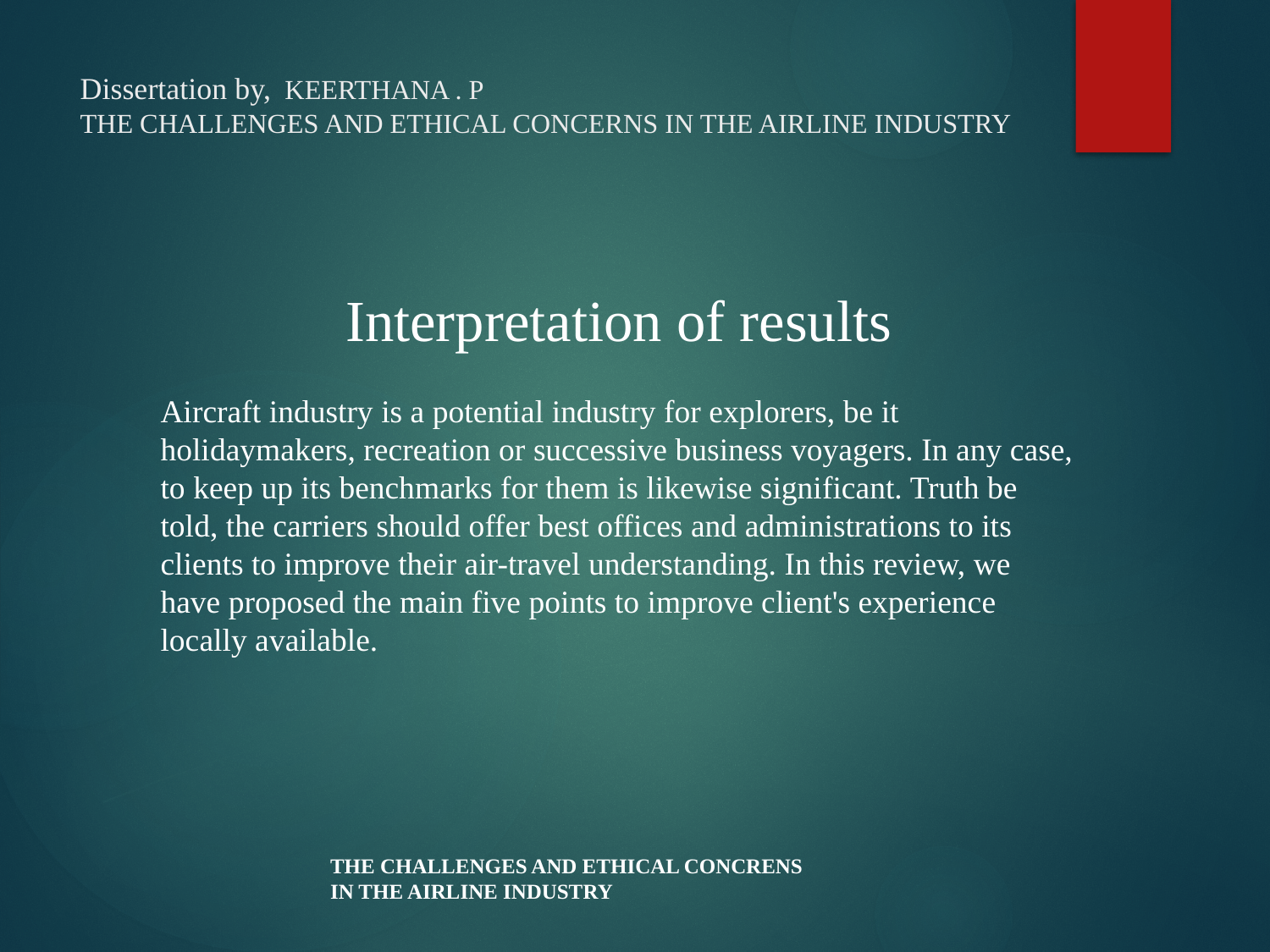

# Dissertation by,  KEERTHANA . P THE CHALLENGES AND ETHICAL CONCERNS IN THE AIRLINE INDUSTRY

Interpretation of results

Aircraft industry is a potential industry for explorers, be it holidaymakers, recreation or successive business voyagers. In any case, to keep up its benchmarks for them is likewise significant. Truth be told, the carriers should offer best offices and administrations to its clients to improve their air-travel understanding. In this review, we have proposed the main five points to improve client's experience locally available.

THE CHALLENGES AND ETHICAL CONCRENS IN THE AIRLINE INDUSTRY